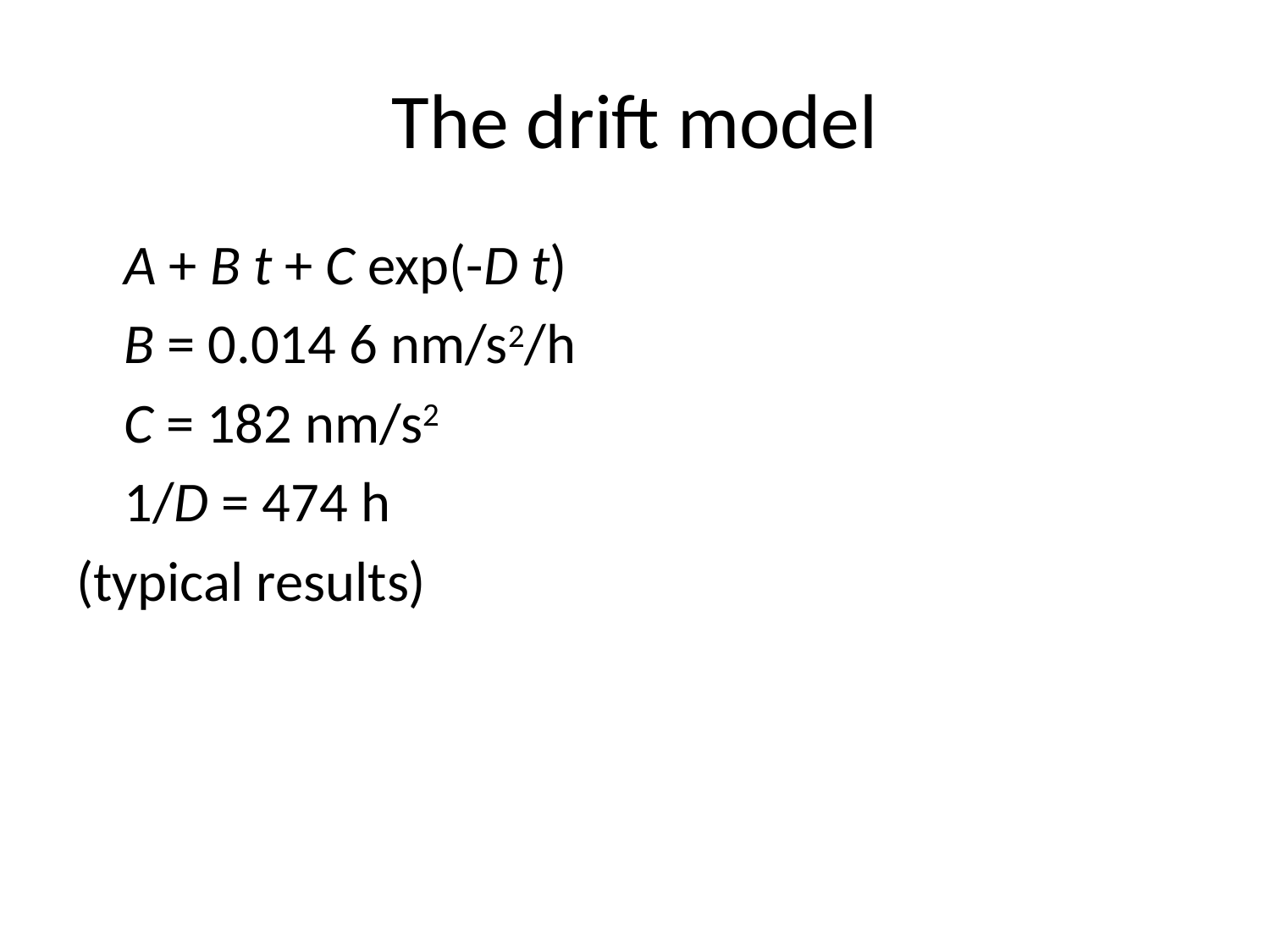

# The drift model
	A + B t + C exp(-D t)
	B = 0.014 6 nm/s2/h
	C = 182 nm/s2
	1/D = 474 h
(typical results)